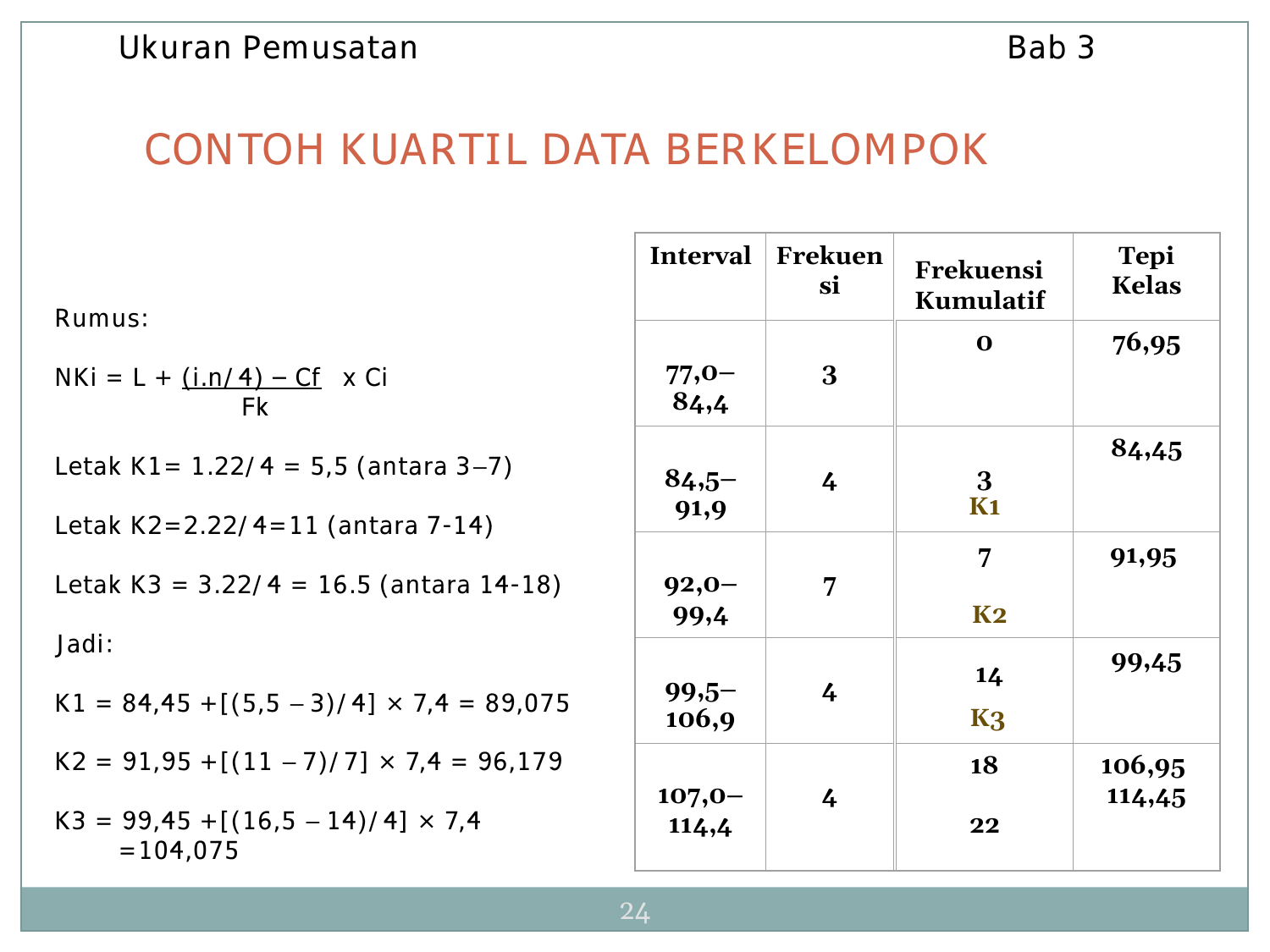

Ukuran Pemusatan 					Bab 3
CONTOH KUARTIL DATA BERKELOMPOK

Interval

Frekuen
si

Tepi Kelas

Frekuensi
Kumulatif

77,0–84,4

3

0

76,95

84,5–91,9

4

3
K1

84,45

92,0–99,4

7

7

91,95

K2

14

99,5–106,9

4

99,45

107,0–114,4

4

18

22

106,95
114,45

Rumus:

NKi = L + (i.n/4) – Cf   x Ci
                          Fk

Letak K1= 1.22/4 = 5,5 (antara 3–7)

Letak K2=2.22/4=11 (antara 7-14)

Letak K3 = 3.22/4 = 16.5 (antara 14-18)

Jadi:

K1 = 84,45 +[(5,5 – 3)/4] × 7,4 = 89,075

K2 = 91,95 +[(11 – 7)/7] × 7,4 = 96,179

K3 = 99,45 +[(16,5 – 14)/4] × 7,4 =104,075

K3

24